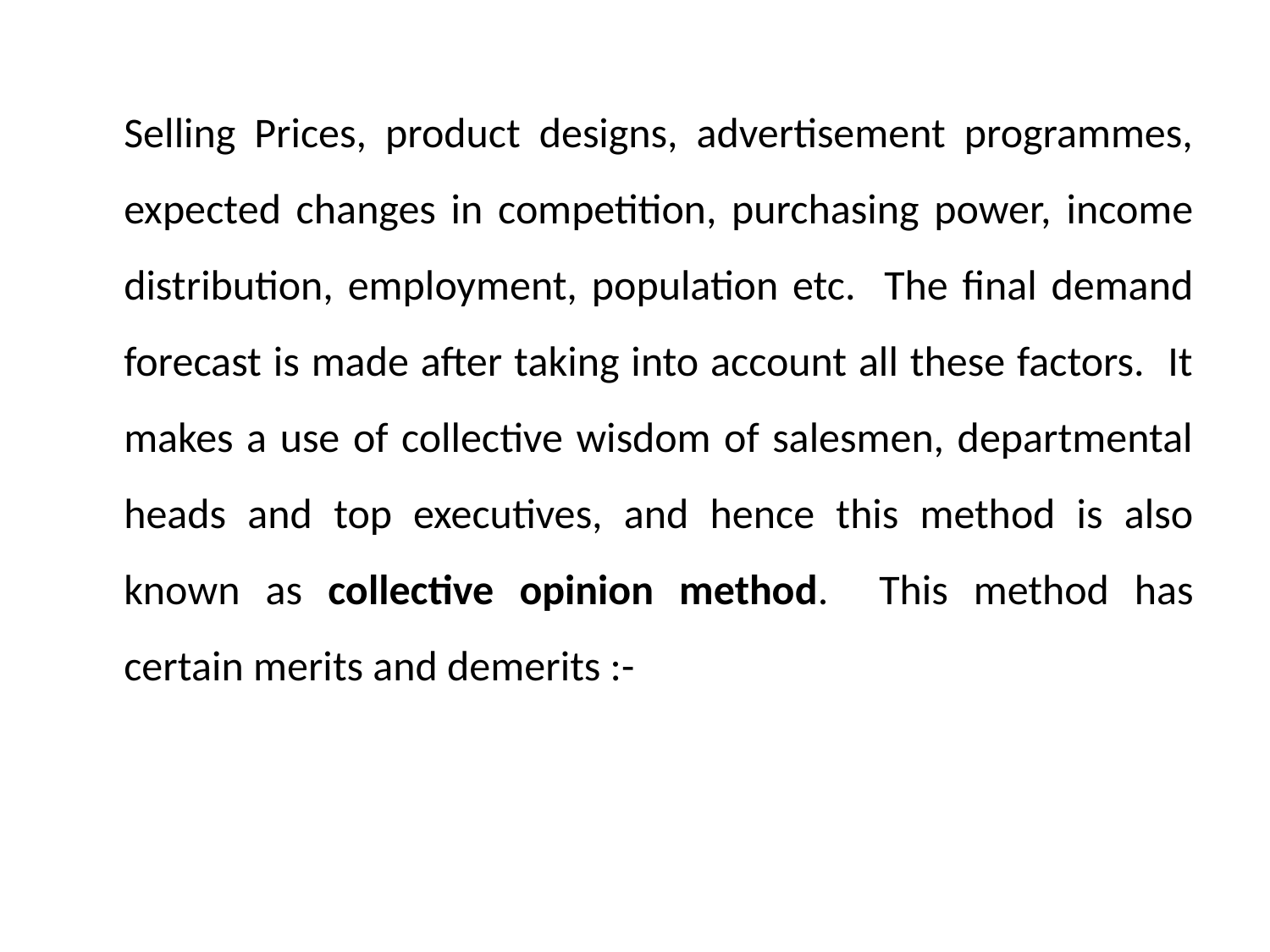

#
	Selling Prices, product designs, advertisement programmes, expected changes in competition, purchasing power, income distribution, employment, population etc.  The final demand forecast is made after taking into account all these factors.  It makes a use of collective wisdom of salesmen, departmental heads and top executives, and hence this method is also known as collective opinion method.  This method has certain merits and demerits :-